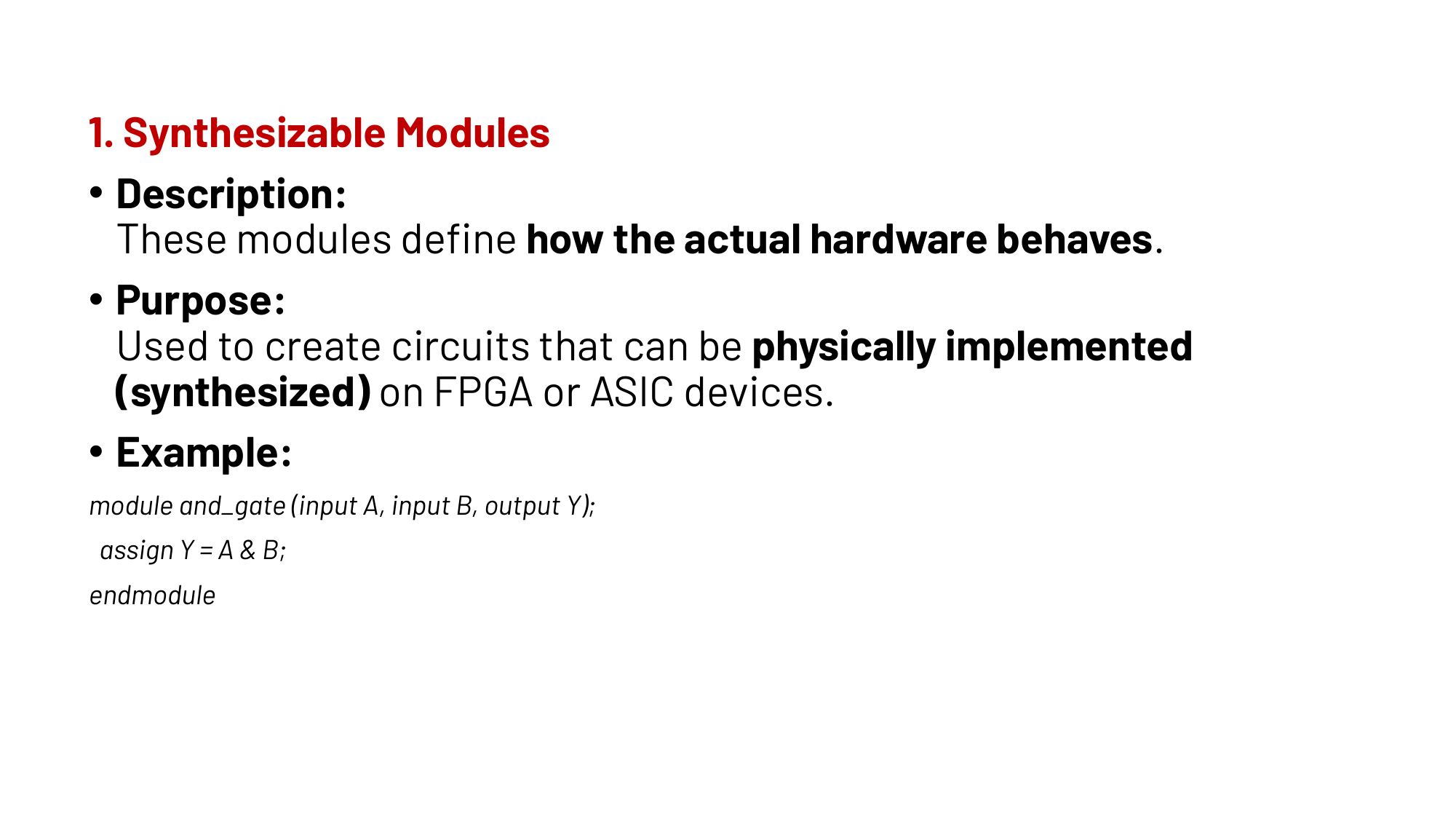

1. Synthesizable Modules
Description:
These modules define how the actual hardware behaves.
Purpose:
Used to create circuits that can be physically implemented (synthesized) on FPGA or ASIC devices.
Example:
module and_gate (input A, input B, output Y);
  assign Y = A & B;
endmodule